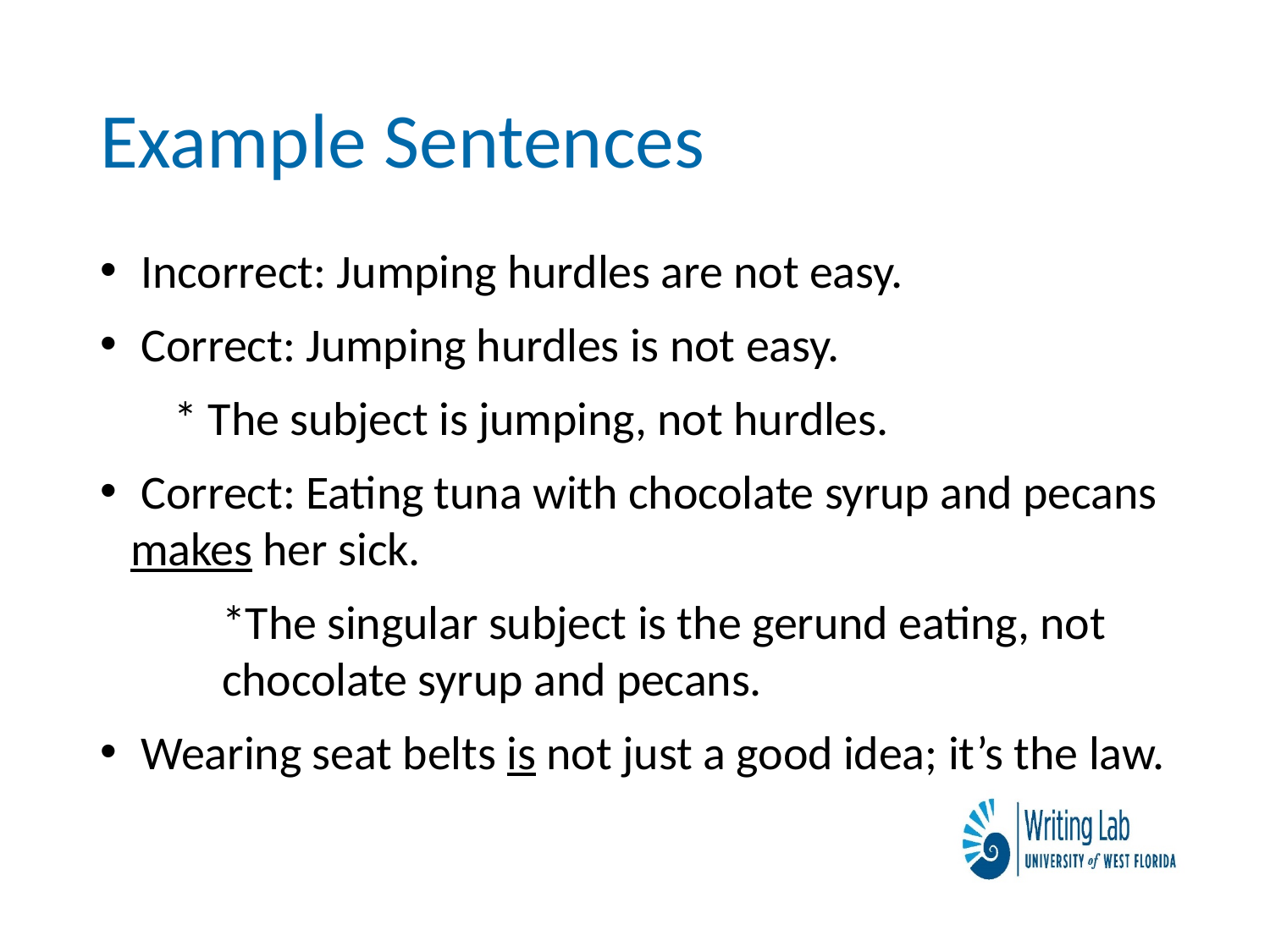

# Example Sentences
 Incorrect: Jumping hurdles are not easy.
 Correct: Jumping hurdles is not easy.
       * The subject is jumping, not hurdles.
 Correct: Eating tuna with chocolate syrup and pecans makes her sick.
	*The singular subject is the gerund eating, not 	chocolate syrup and pecans.
 Wearing seat belts is not just a good idea; it’s the law.